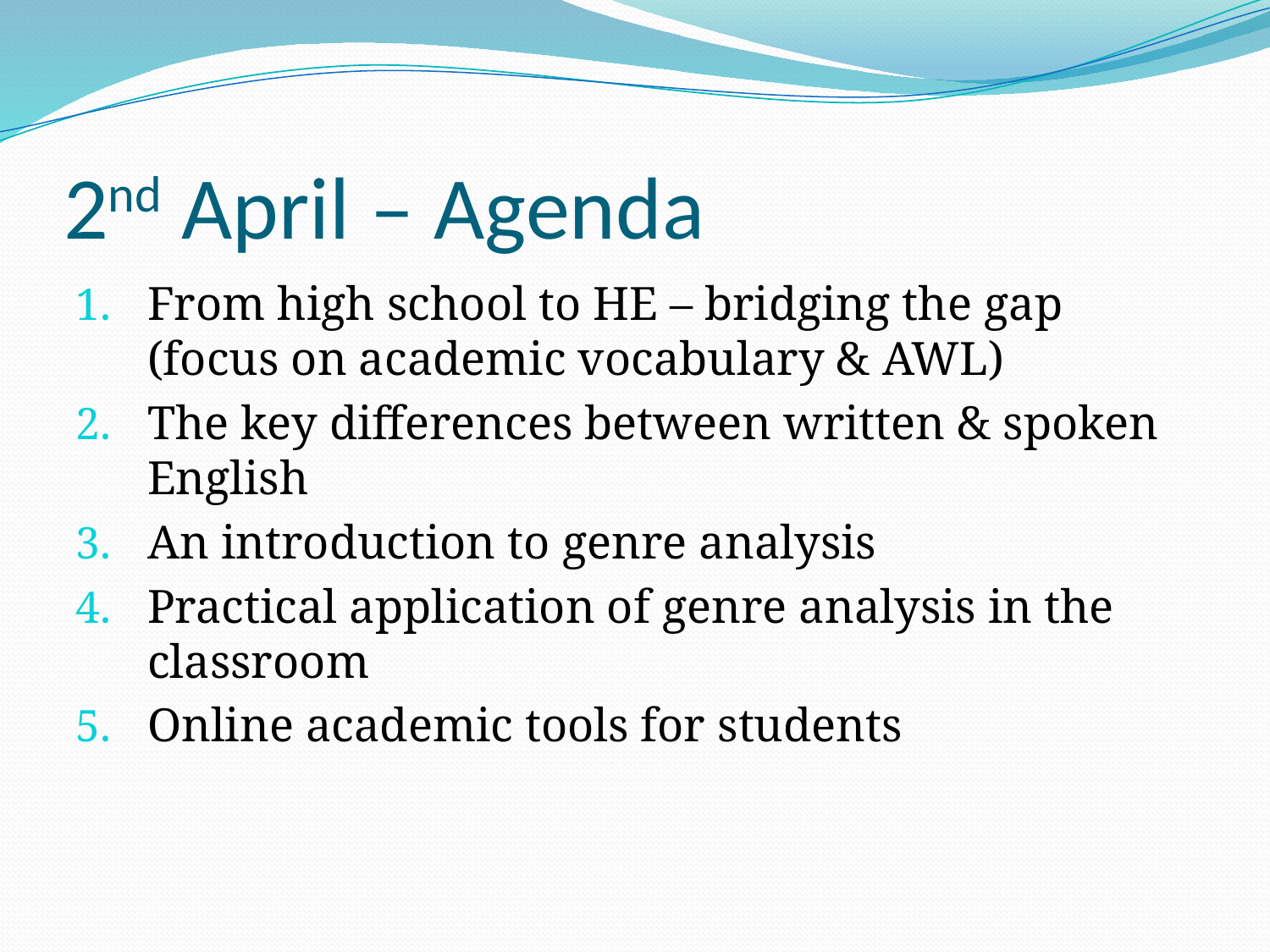

# 2nd April – Agenda
From high school to HE – bridging the gap (focus on academic vocabulary & AWL)
The key differences between written & spoken English
An introduction to genre analysis
Practical application of genre analysis in the classroom
Online academic tools for students